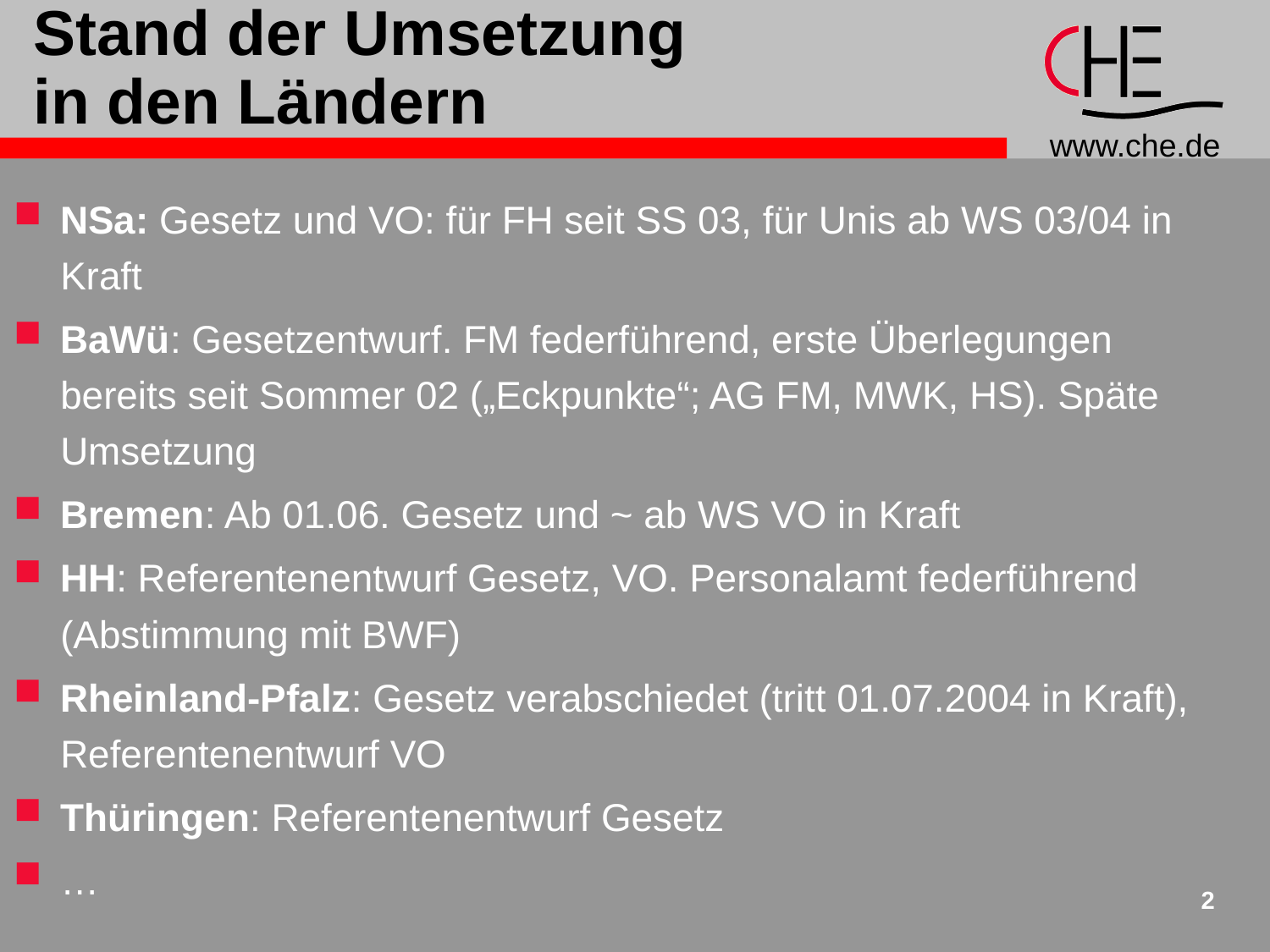

# Stand der Umsetzung in den Ländern
NSa: Gesetz und VO: für FH seit SS 03, für Unis ab WS 03/04 in Kraft
BaWü: Gesetzentwurf. FM federführend, erste Überlegungen bereits seit Sommer 02 („Eckpunkte“; AG FM, MWK, HS). Späte Umsetzung
Bremen: Ab 01.06. Gesetz und ~ ab WS VO in Kraft
HH: Referentenentwurf Gesetz, VO. Personalamt federführend (Abstimmung mit BWF)
Rheinland-Pfalz: Gesetz verabschiedet (tritt 01.07.2004 in Kraft), Referentenentwurf VO
Thüringen: Referentenentwurf Gesetz
…
2